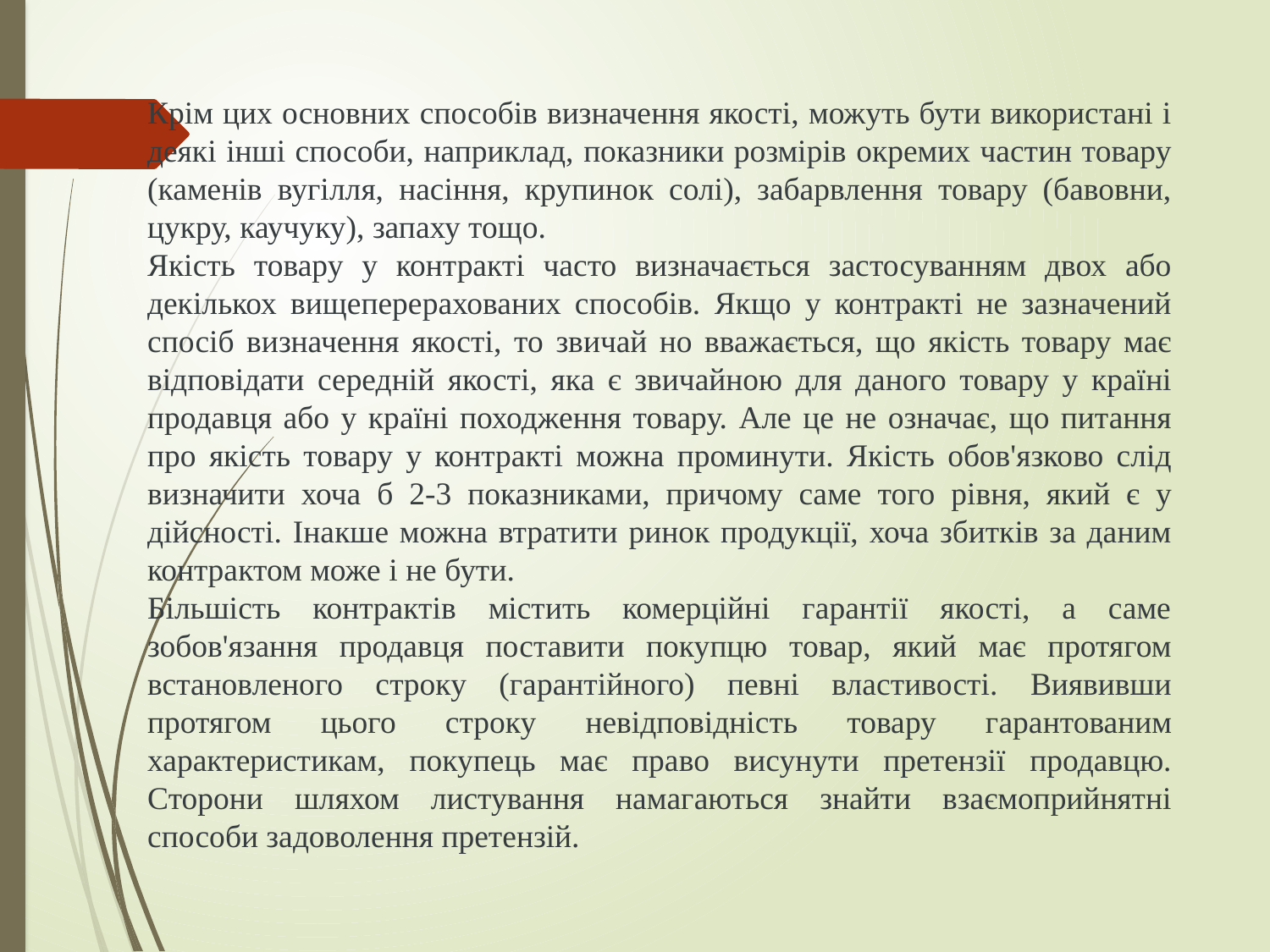

Крім цих основних способів визначення якості, можуть бути використані і деякі інші способи, наприклад, показники розмірів окремих частин товару (каменів вугілля, насіння, крупинок солі), забарвлення товару (бавовни, цукру, каучуку), запаху тощо.
Якість товару у контракті часто визначається застосуванням двох або декількох вищеперерахованих способів. Якщо у контракті не зазначений спосіб визначення якості, то звичай но вважається, що якість товару має відповідати середній якості, яка є звичайною для даного товару у країні продавця або у країні походження товару. Але це не означає, що питання про якість товару у контракті можна проминути. Якість обов'язково слід визначити хоча б 2-3 показниками, причому саме того рівня, який є у дійсності. Інакше можна втратити ринок продукції, хоча збитків за даним контрактом може і не бути.
Більшість контрактів містить комерційні гарантії якості, а саме зобов'язання продавця поставити покупцю товар, який має протягом встановленого строку (гарантійного) певні властивості. Виявивши протягом цього строку невідповідність товару гарантованим характеристикам, покупець має право висунути претензії продавцю. Сторони шляхом листування намагаються знайти взаємоприйнятні способи задоволення претензій.